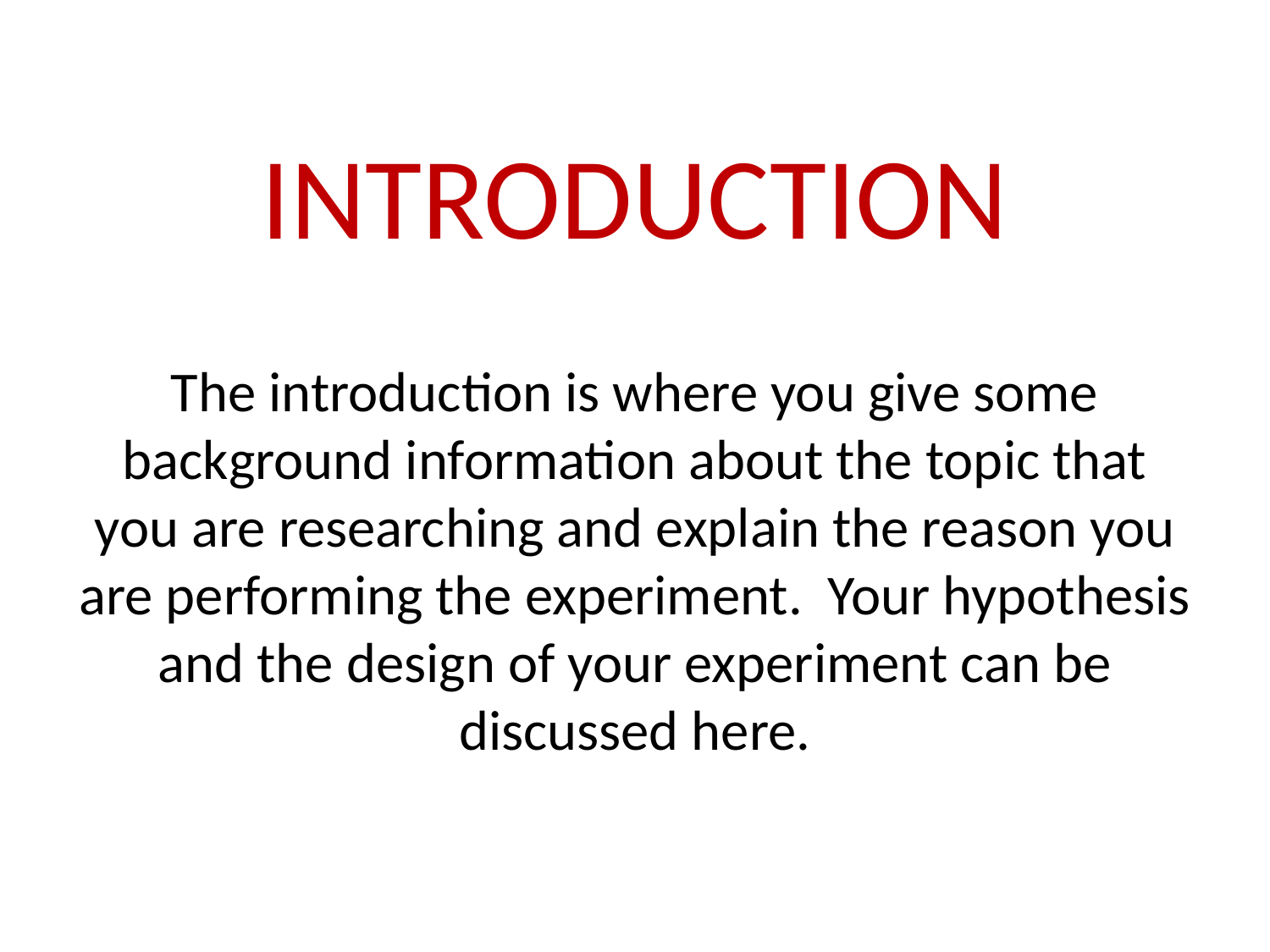

# INTRODUCTION The introduction is where you give some background information about the topic that you are researching and explain the reason you are performing the experiment.  Your hypothesis and the design of your experiment can be discussed here.